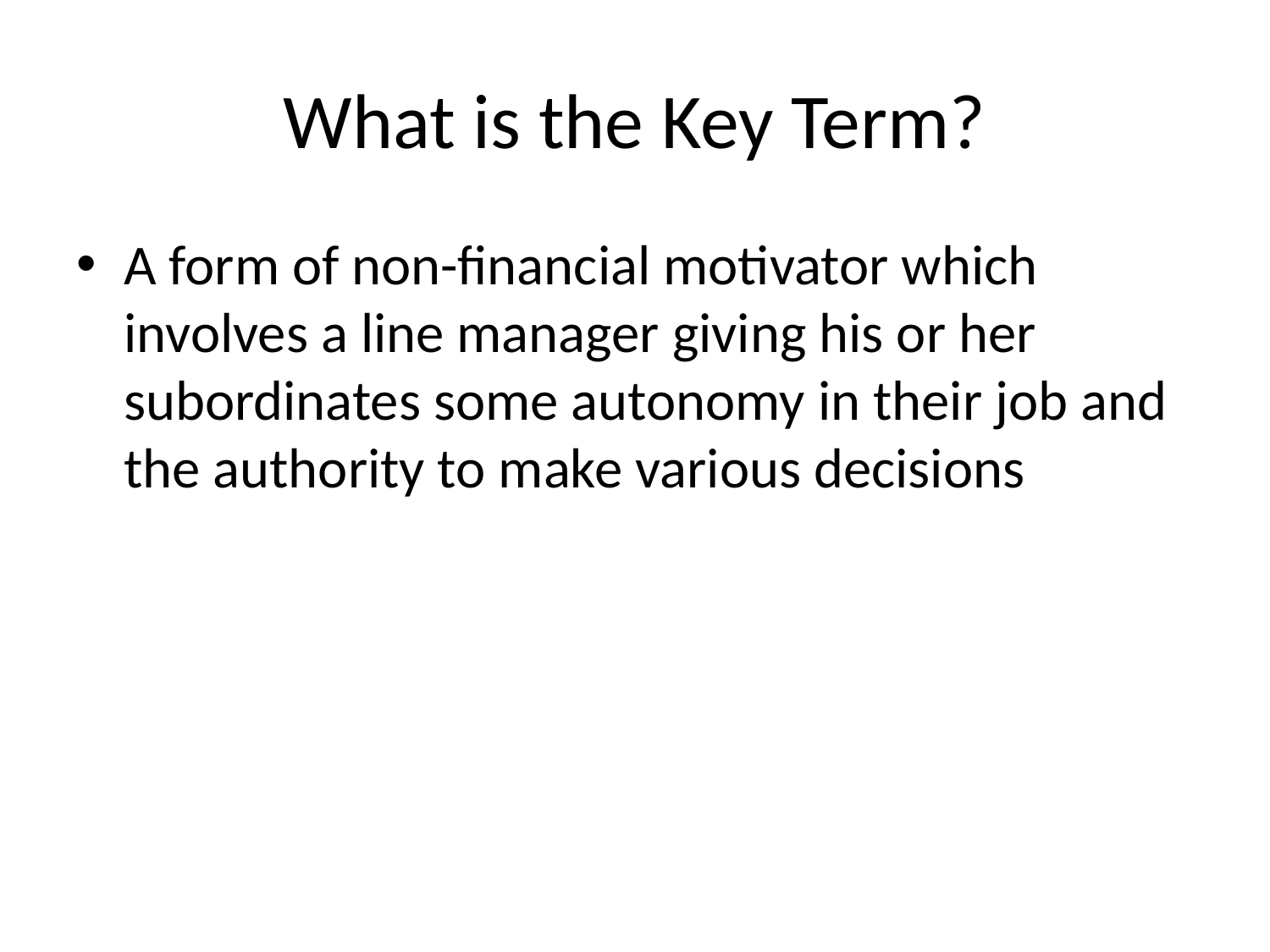

# What is the Key Term?
A form of non-financial motivator which involves a line manager giving his or her subordinates some autonomy in their job and the authority to make various decisions